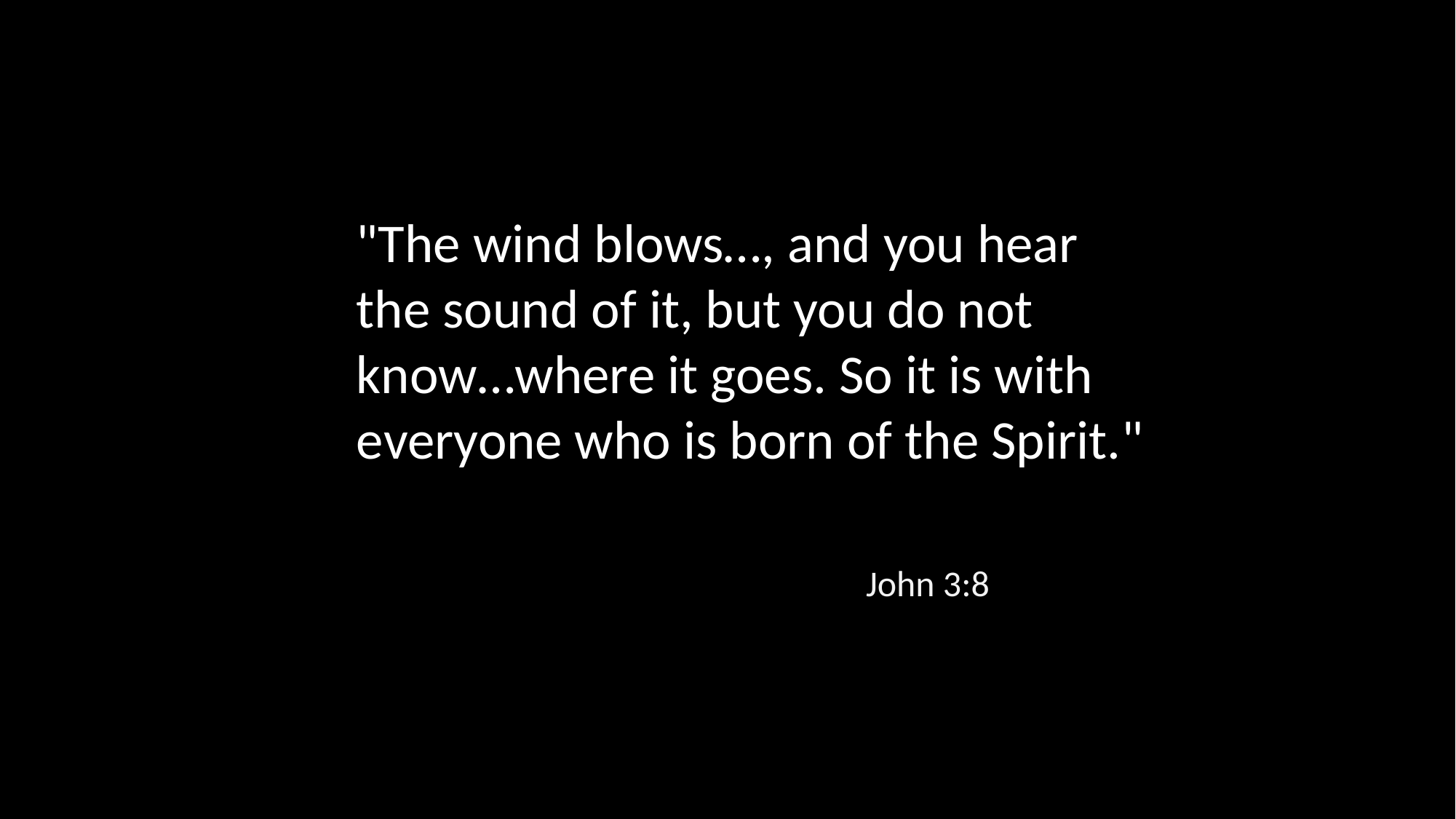

"The wind blows…, and you hear the sound of it, but you do not know…where it goes. So it is with everyone who is born of the Spirit."
John 3:8